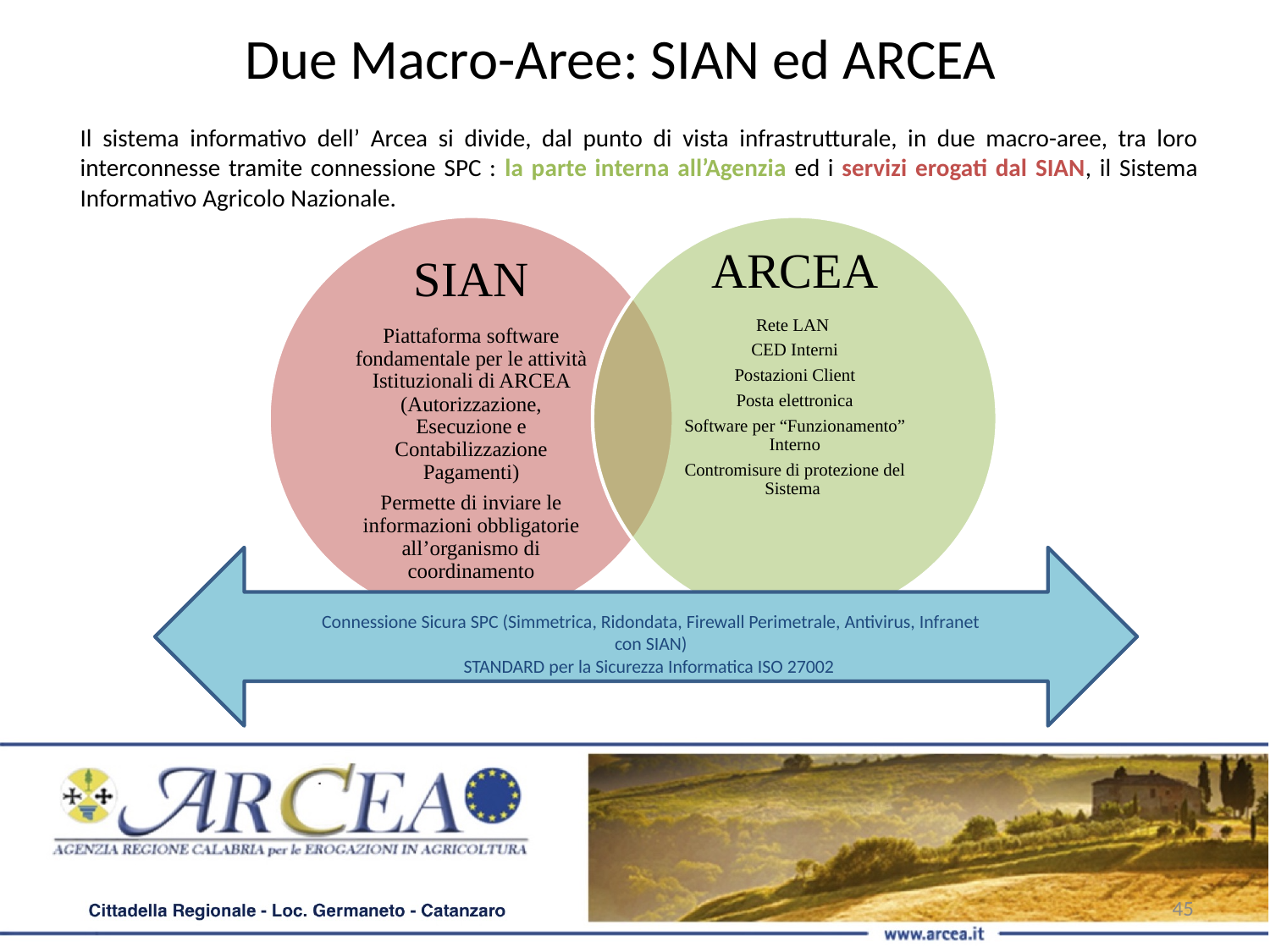

Due Macro-Aree: SIAN ed ARCEA
Il sistema informativo dell’ Arcea si divide, dal punto di vista infrastrutturale, in due macro-aree, tra loro interconnesse tramite connessione SPC : la parte interna all’Agenzia ed i servizi erogati dal SIAN, il Sistema Informativo Agricolo Nazionale.

SIAN
Piattaforma software fondamentale per le attività Istituzionali di ARCEA (Autorizzazione, Esecuzione e Contabilizzazione Pagamenti)
Permette di inviare le informazioni obbligatorie all’organismo di coordinamento
ARCEA
Rete LAN
CED Interni
Postazioni Client
Posta elettronica
Software per “Funzionamento” Interno
Contromisure di protezione del Sistema

Connessione Sicura SPC (Simmetrica, Ridondata, Firewall Perimetrale, Antivirus, Infranet con SIAN)
STANDARD per la Sicurezza Informatica ISO 27002
45